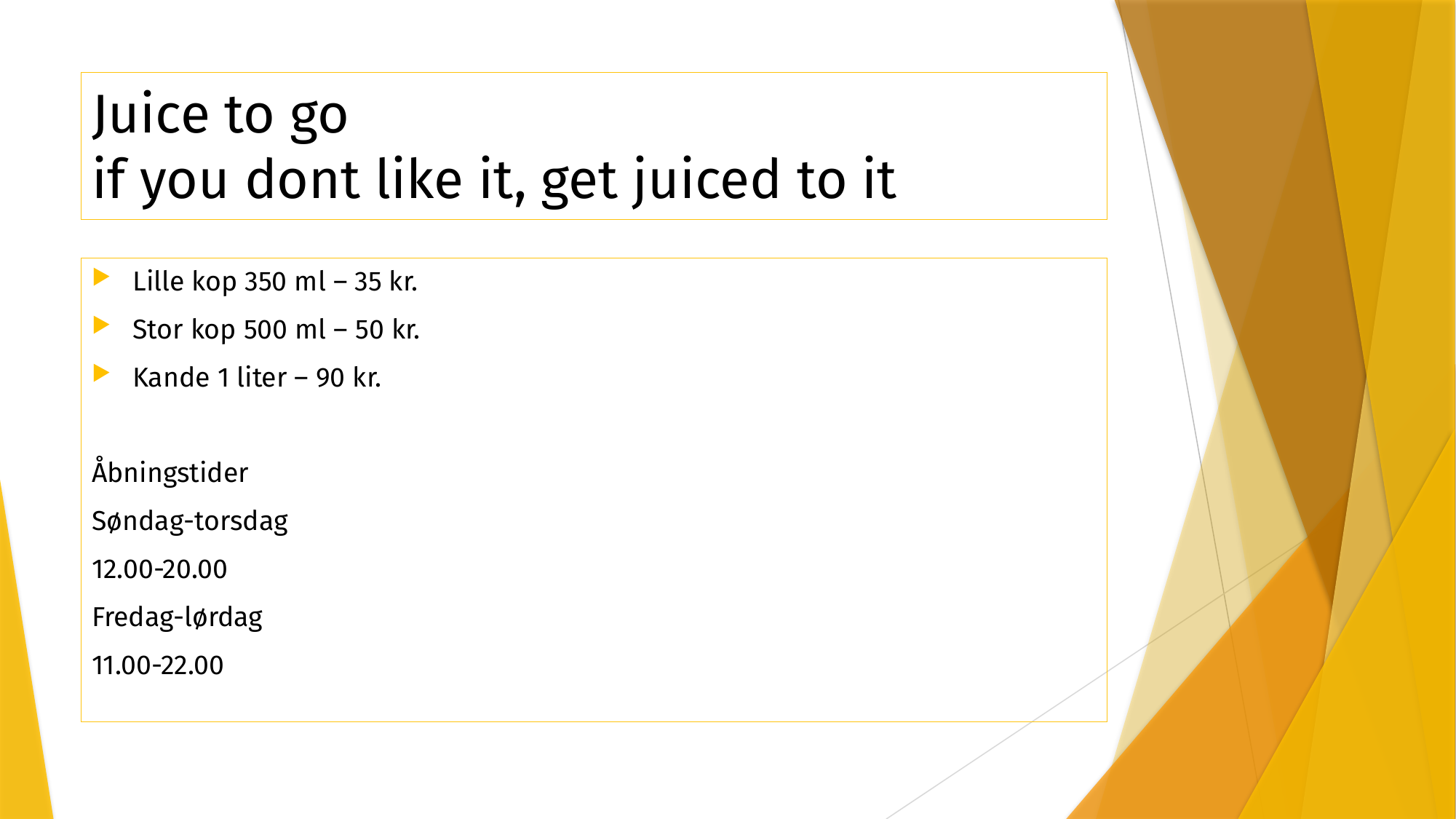

# Juice to go if you dont like it, get juiced to it
Lille kop 350 ml – 35 kr.
Stor kop 500 ml – 50 kr.
Kande 1 liter – 90 kr.

Åbningstider
Søndag-torsdag
12.00-20.00
Fredag-lørdag
11.00-22.00kket